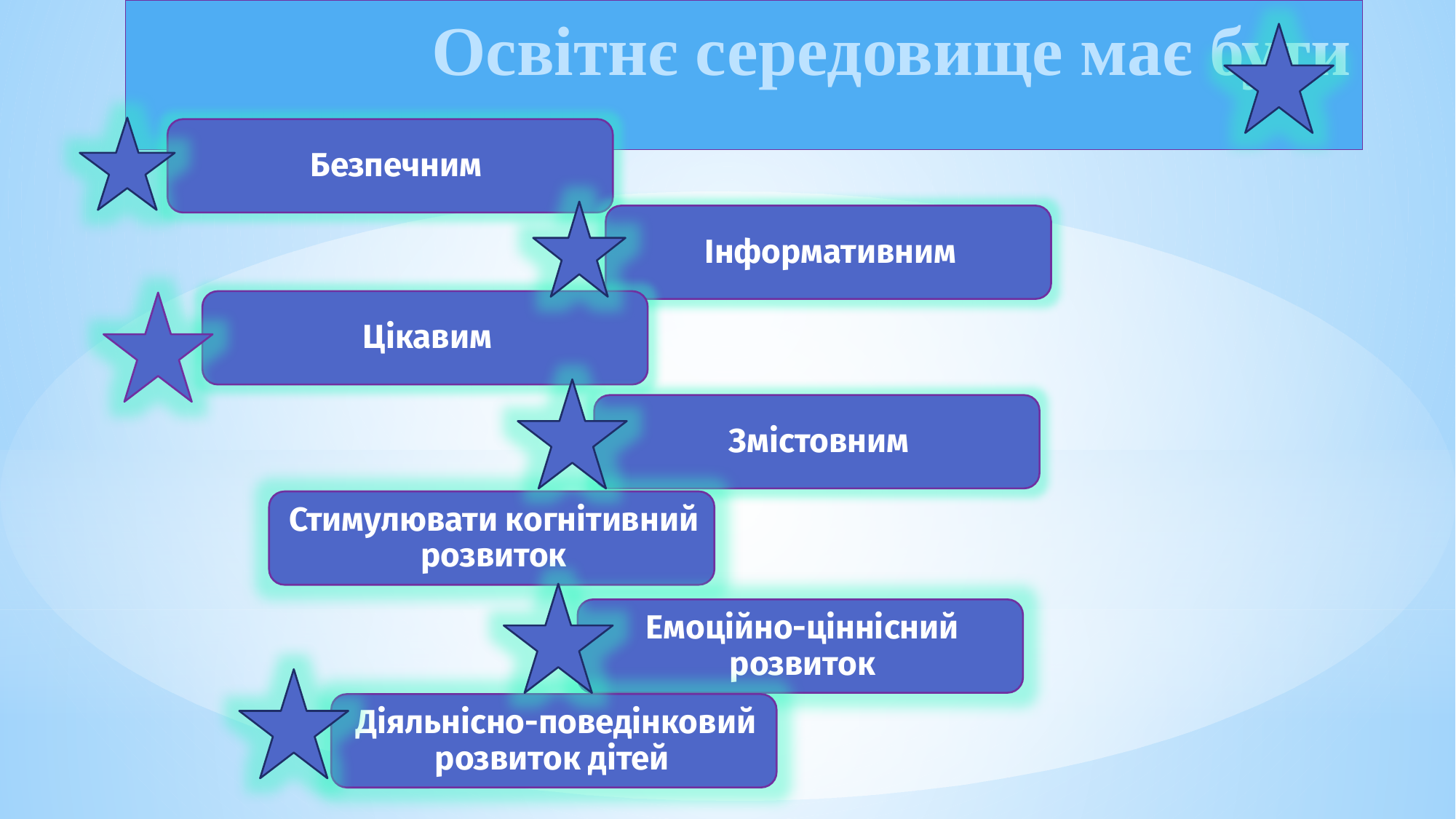

# Освітнє середовище має бути

 Безпечним
Інформативним
Цікавим
Змістовним
Стимулювати когнітивний розвиток
Емоційно-ціннісний розвиток
Діяльнісно-поведінковий розвиток дітей